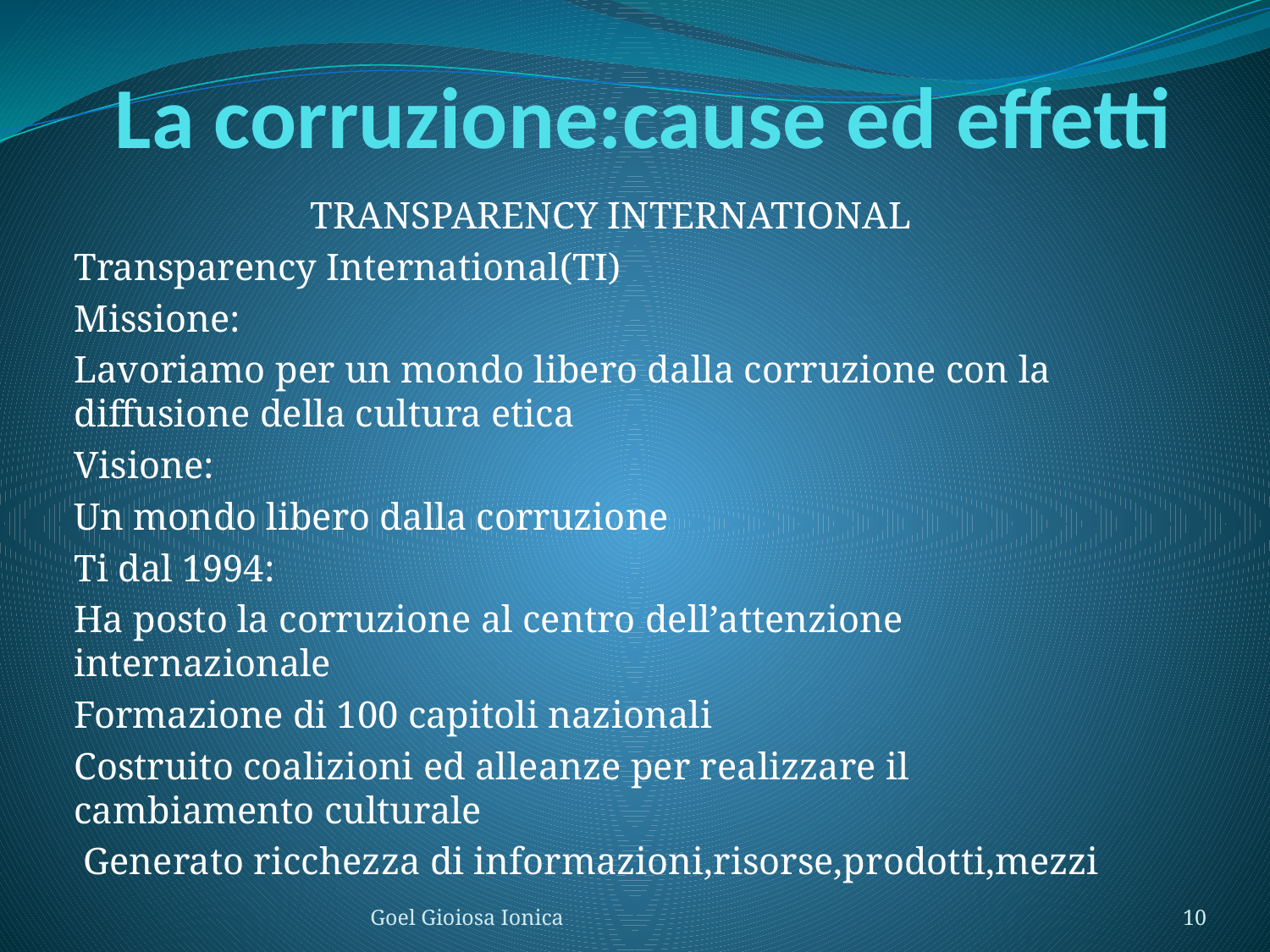

# La corruzione:cause ed effetti
TRANSPARENCY INTERNATIONAL
Transparency International(TI)
Missione:
Lavoriamo per un mondo libero dalla corruzione con la diffusione della cultura etica
Visione:
Un mondo libero dalla corruzione
Ti dal 1994:
Ha posto la corruzione al centro dell’attenzione internazionale
Formazione di 100 capitoli nazionali
Costruito coalizioni ed alleanze per realizzare il cambiamento culturale
 Generato ricchezza di informazioni,risorse,prodotti,mezzi

Goel Gioiosa Ionica
10